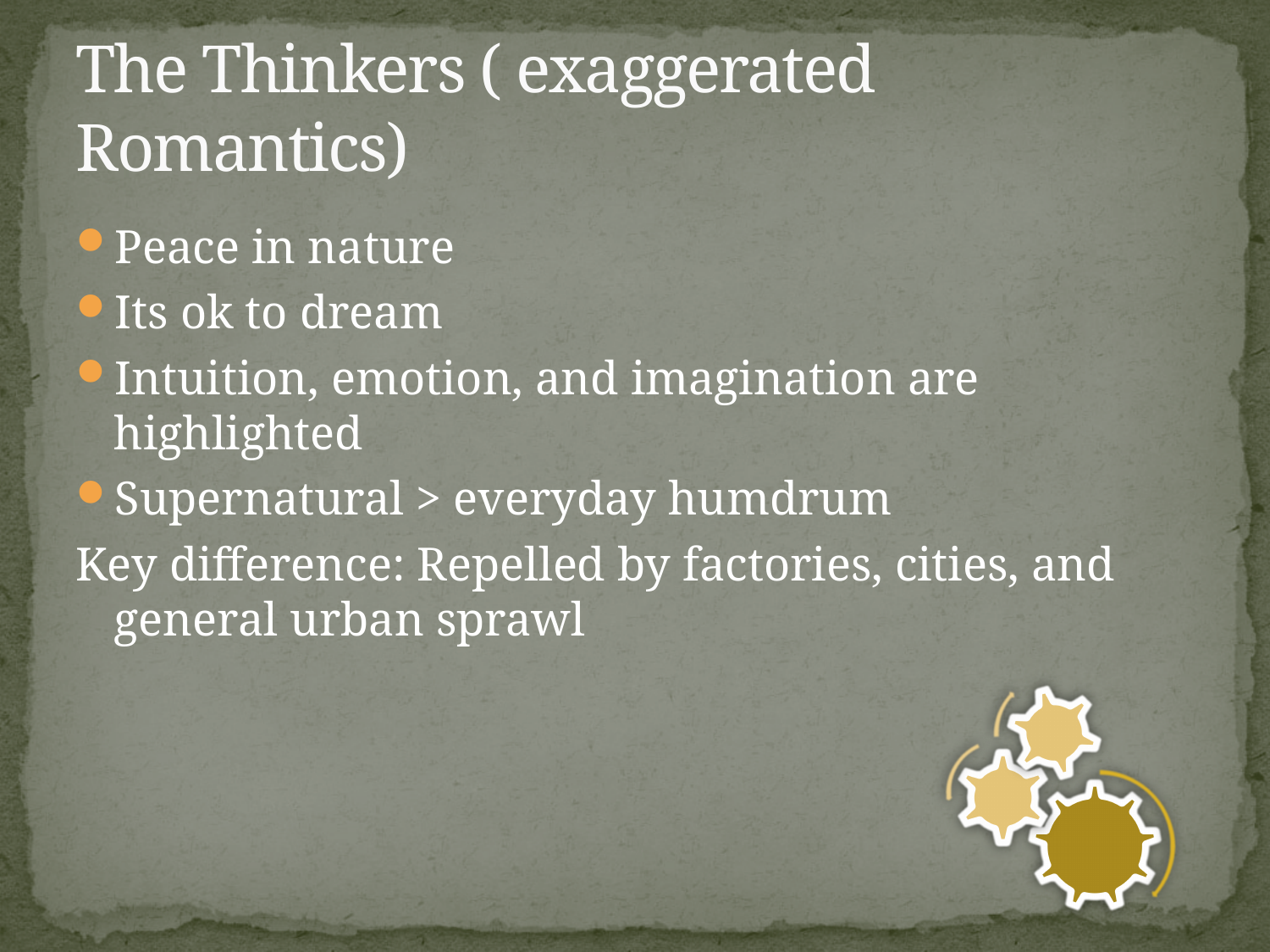

# The Thinkers ( exaggerated Romantics)
Peace in nature
Its ok to dream
Intuition, emotion, and imagination are highlighted
Supernatural > everyday humdrum
Key difference: Repelled by factories, cities, and general urban sprawl